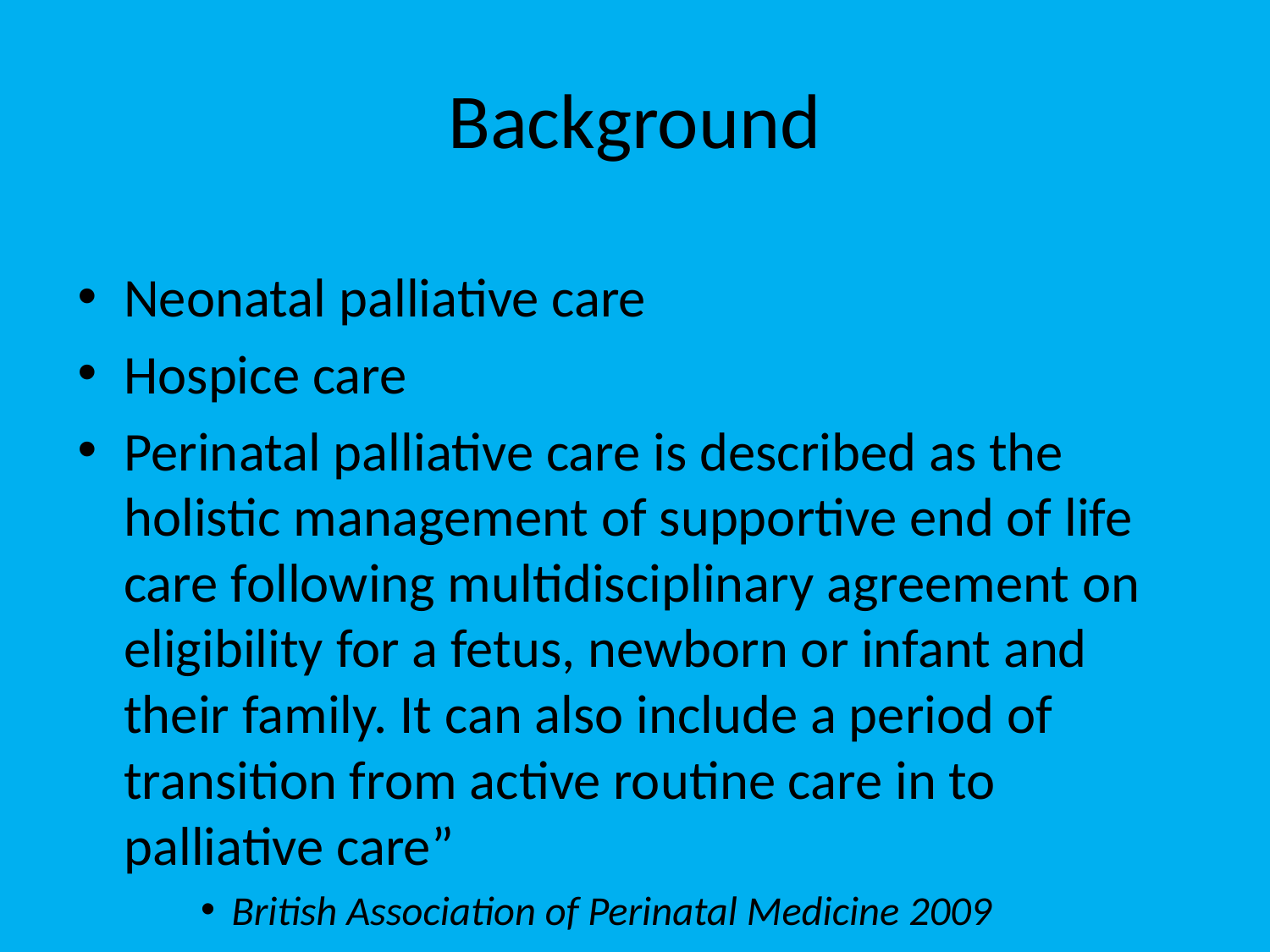

# Background
Neonatal palliative care
Hospice care
Perinatal palliative care is described as the holistic management of supportive end of life care following multidisciplinary agreement on eligibility for a fetus, newborn or infant and their family. It can also include a period of transition from active routine care in to palliative care”
British Association of Perinatal Medicine 2009